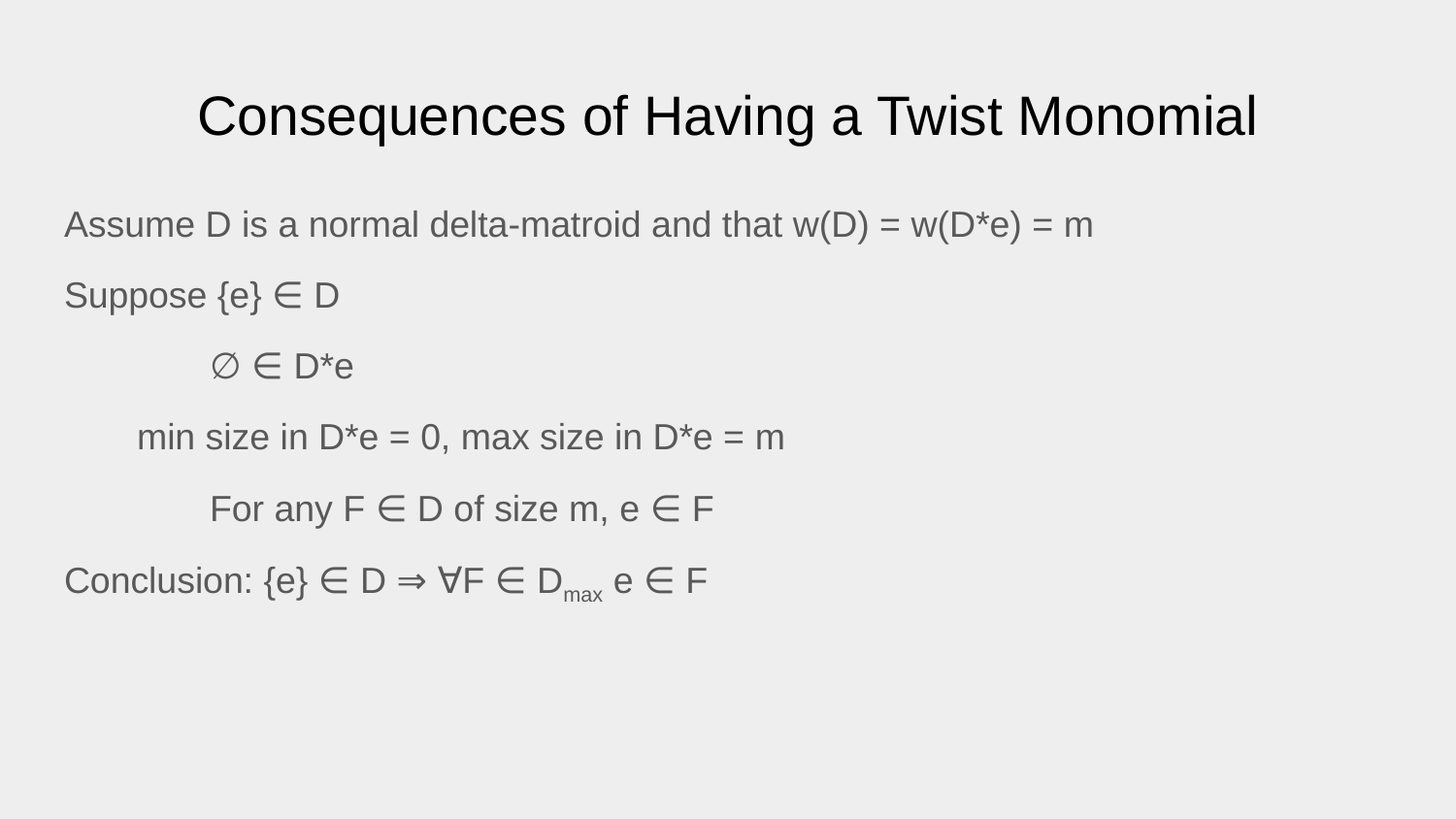

# Consequences of Having a Twist Monomial
Assume D is a normal delta-matroid and that w(D) = w(D*e) = m
Suppose {e} ∈ D
	∅ ∈ D*e
min size in D*e = 0, max size in D*e = m
	For any F ∈ D of size m, e ∈ F
Conclusion: {e} ∈ D ⇒ ∀F ∈ Dmax e ∈ F